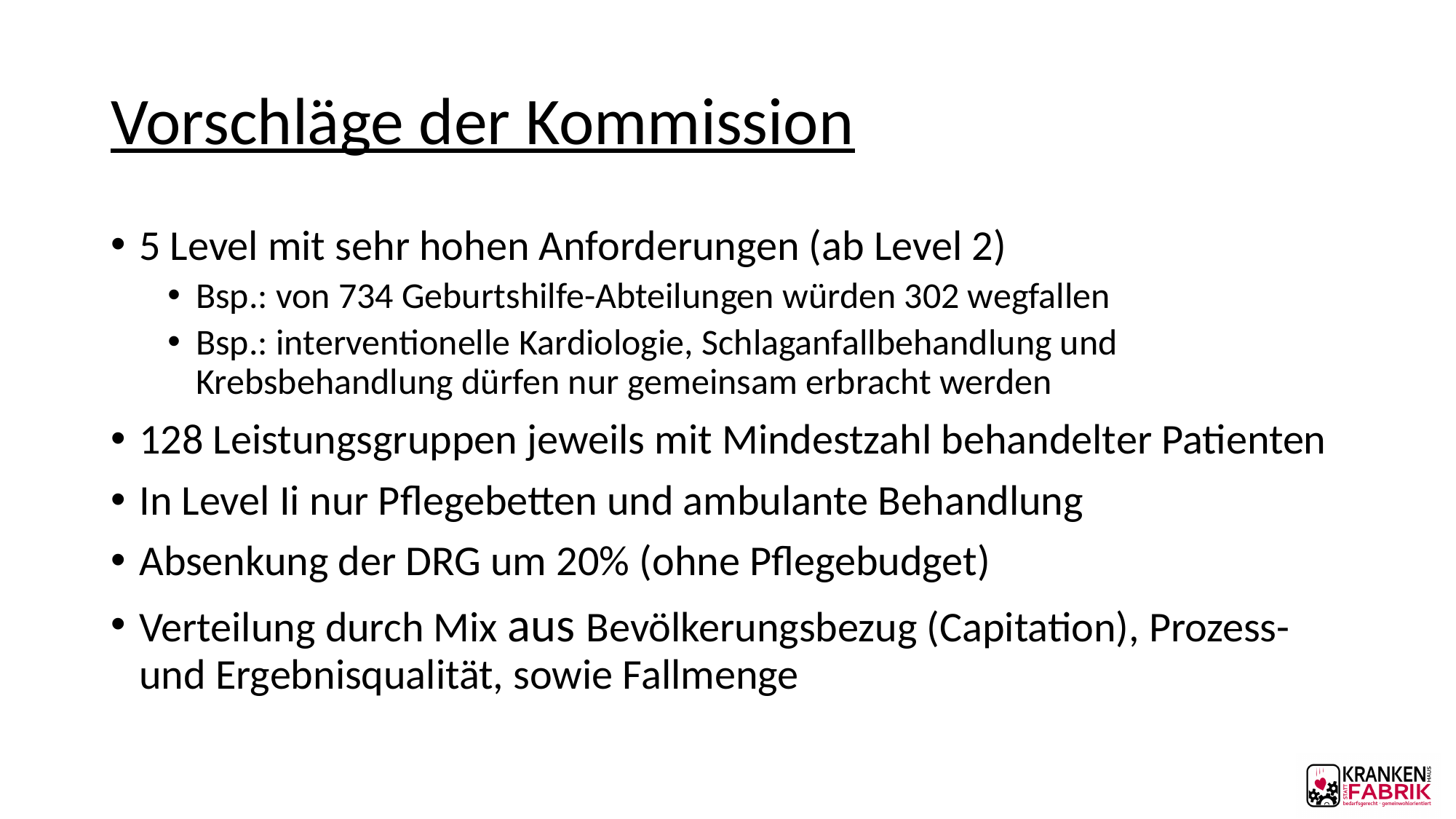

# Vorschläge der Kommission
5 Level mit sehr hohen Anforderungen (ab Level 2)
Bsp.: von 734 Geburtshilfe-Abteilungen würden 302 wegfallen
Bsp.: interventionelle Kardiologie, Schlaganfallbehandlung und Krebsbehandlung dürfen nur gemeinsam erbracht werden
128 Leistungsgruppen jeweils mit Mindestzahl behandelter Patienten
In Level Ii nur Pflegebetten und ambulante Behandlung
Absenkung der DRG um 20% (ohne Pflegebudget)
Verteilung durch Mix aus Bevölkerungsbezug (Capitation), Prozess- und Ergebnisqualität, sowie Fallmenge